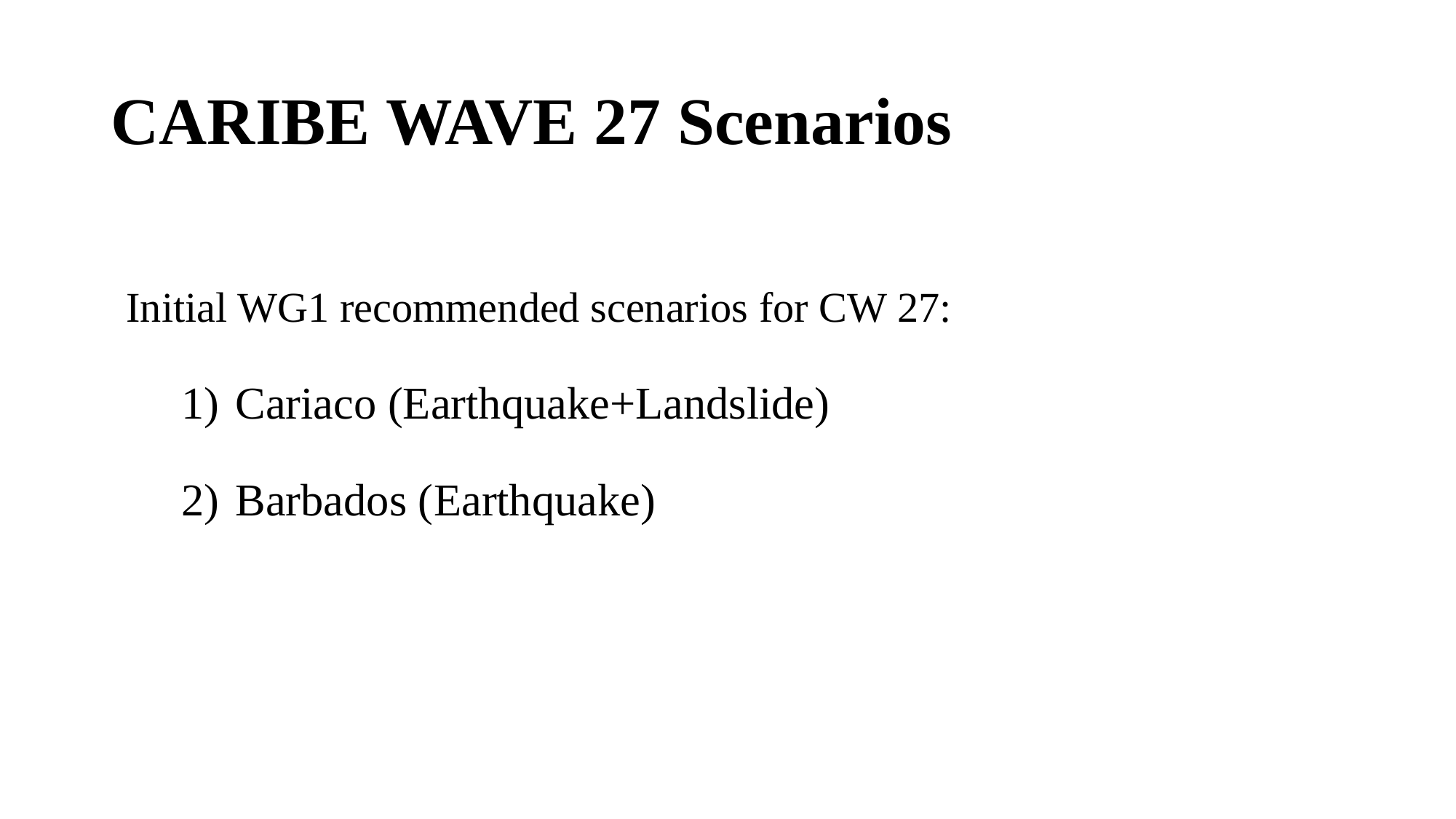

CARIBE WAVE 27 Scenarios
Initial WG1 recommended scenarios for CW 27:
Cariaco (Earthquake+Landslide)
Barbados (Earthquake)